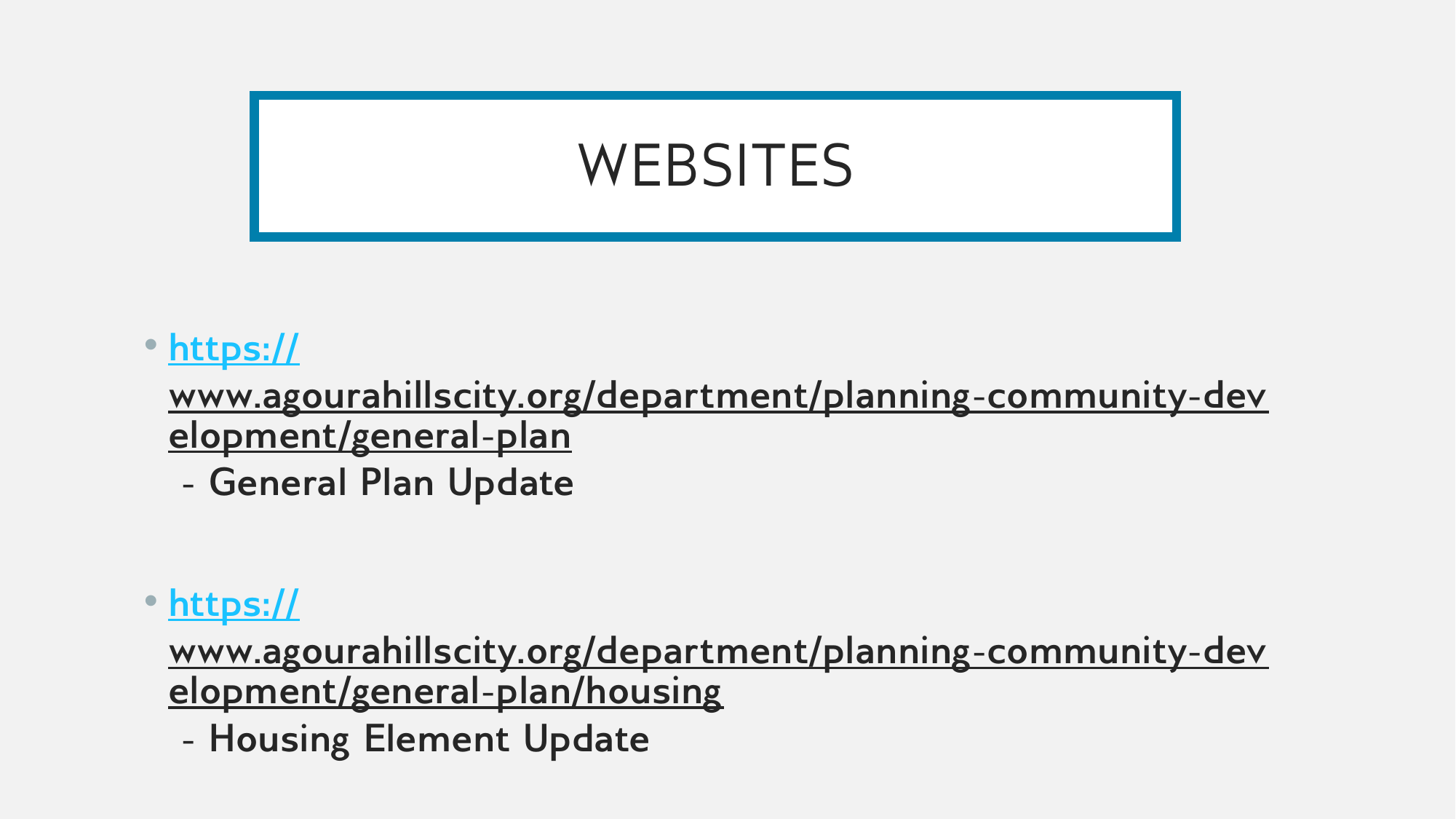

# Websites
https://www.agourahillscity.org/department/planning-community-development/general-plan - General Plan Update

https://www.agourahillscity.org/department/planning-community-development/general-plan/housing - Housing Element Update